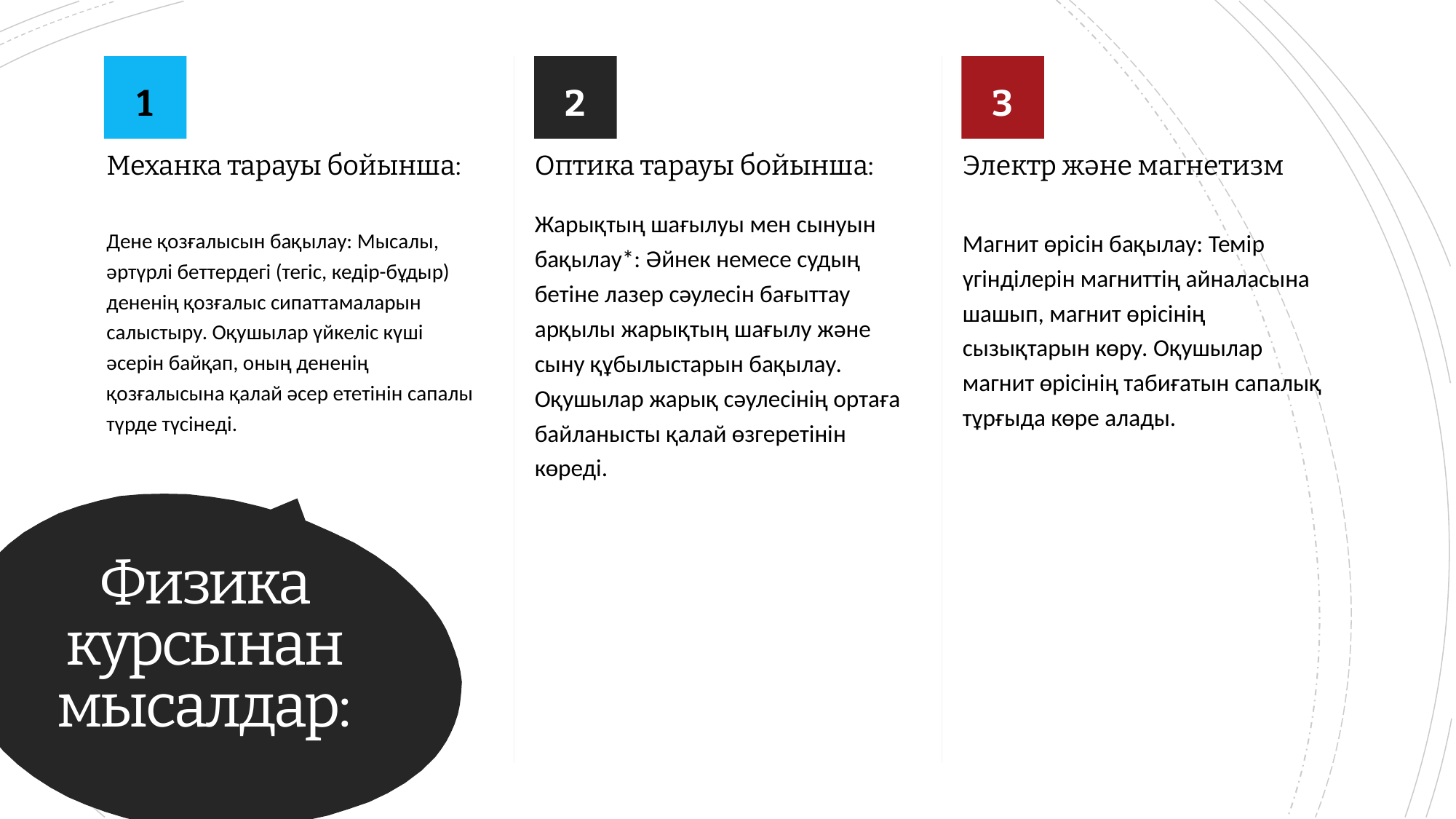

1
2
3
Механка тарауы бойынша:

Оптика тарауы бойынша:
Электр және магнетизм
Жарықтың шағылуы мен сынуын бақылау*: Әйнек немесе судың бетіне лазер сәулесін бағыттау арқылы жарықтың шағылу және сыну құбылыстарын бақылау. Оқушылар жарық сәулесінің ортаға байланысты қалай өзгеретінін көреді.
Дене қозғалысын бақылау: Мысалы, әртүрлі беттердегі (тегіс, кедір-бұдыр) дененің қозғалыс сипаттамаларын салыстыру. Оқушылар үйкеліс күші әсерін байқап, оның дененің қозғалысына қалай әсер ететінін сапалы түрде түсінеді.
Магнит өрісін бақылау: Темір үгінділерін магниттің айналасына шашып, магнит өрісінің сызықтарын көру. Оқушылар магнит өрісінің табиғатын сапалық тұрғыда көре алады.
# Физика курсынан мысалдар: